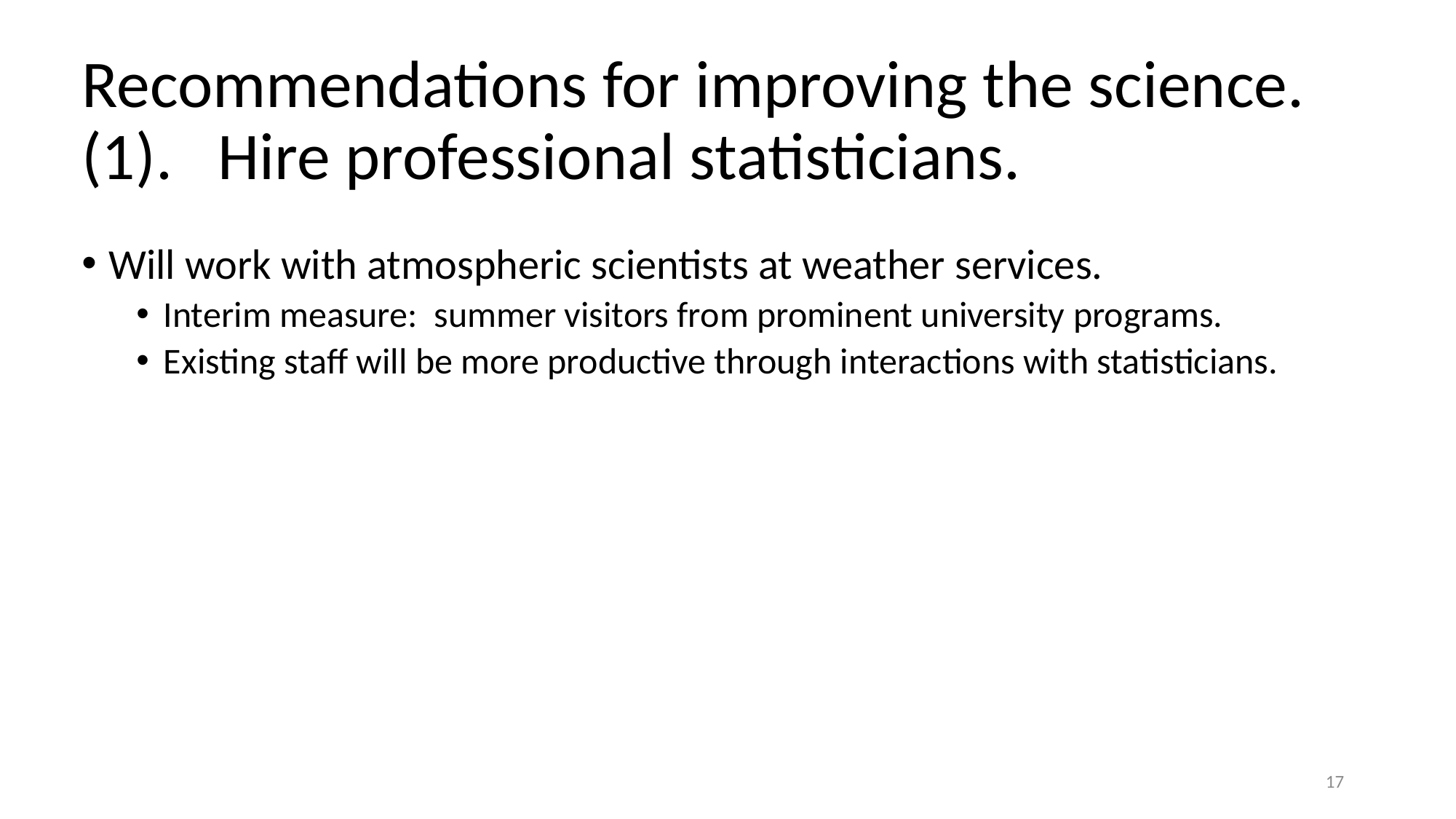

# Recommendations for improving the science. (1).   Hire professional statisticians.
Will work with atmospheric scientists at weather services.
Interim measure:  summer visitors from prominent university programs.
Existing staff will be more productive through interactions with statisticians.
17